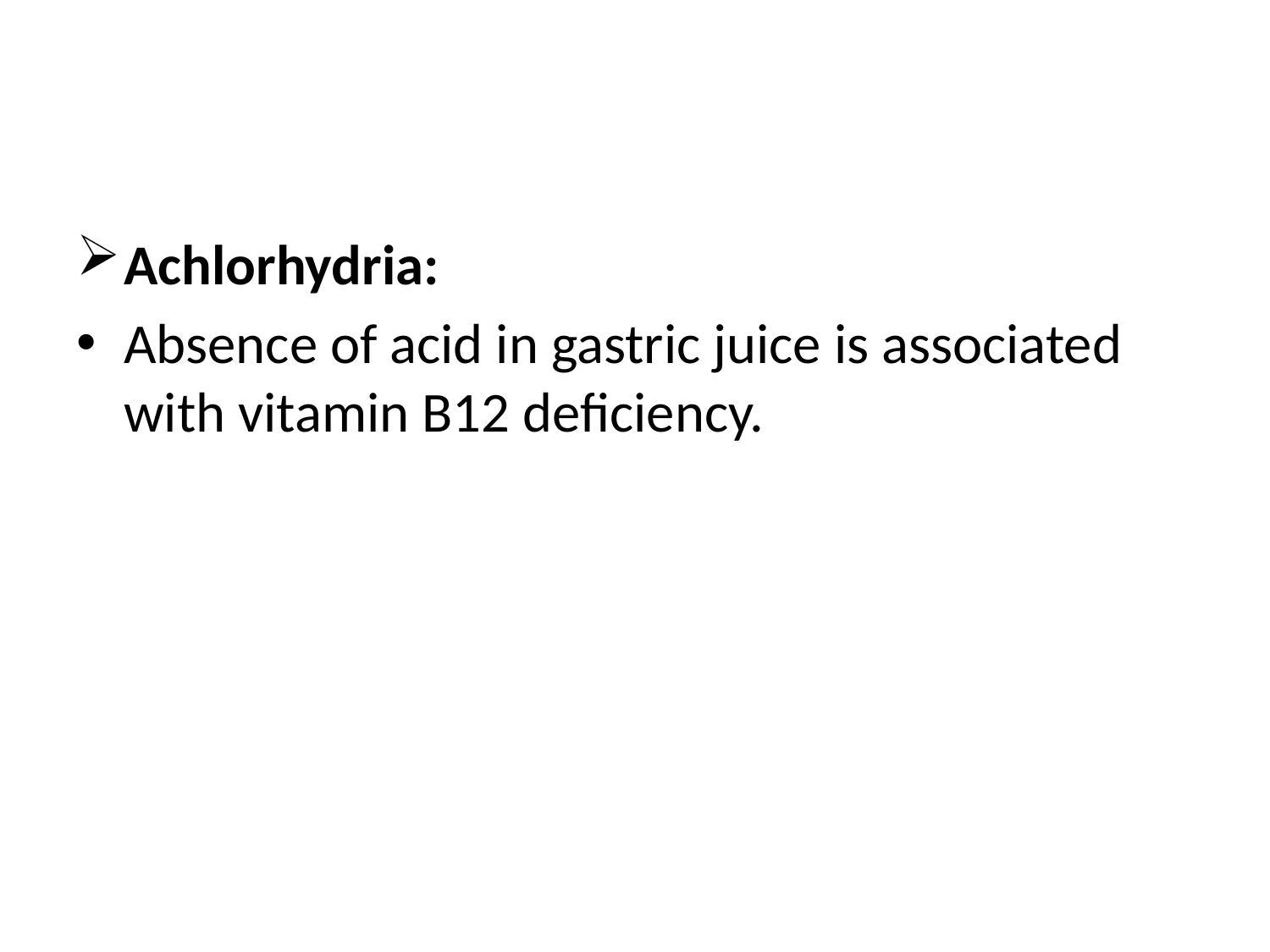

#
Achlorhydria:
Absence of acid in gastric juice is associated with vitamin B12 deficiency.